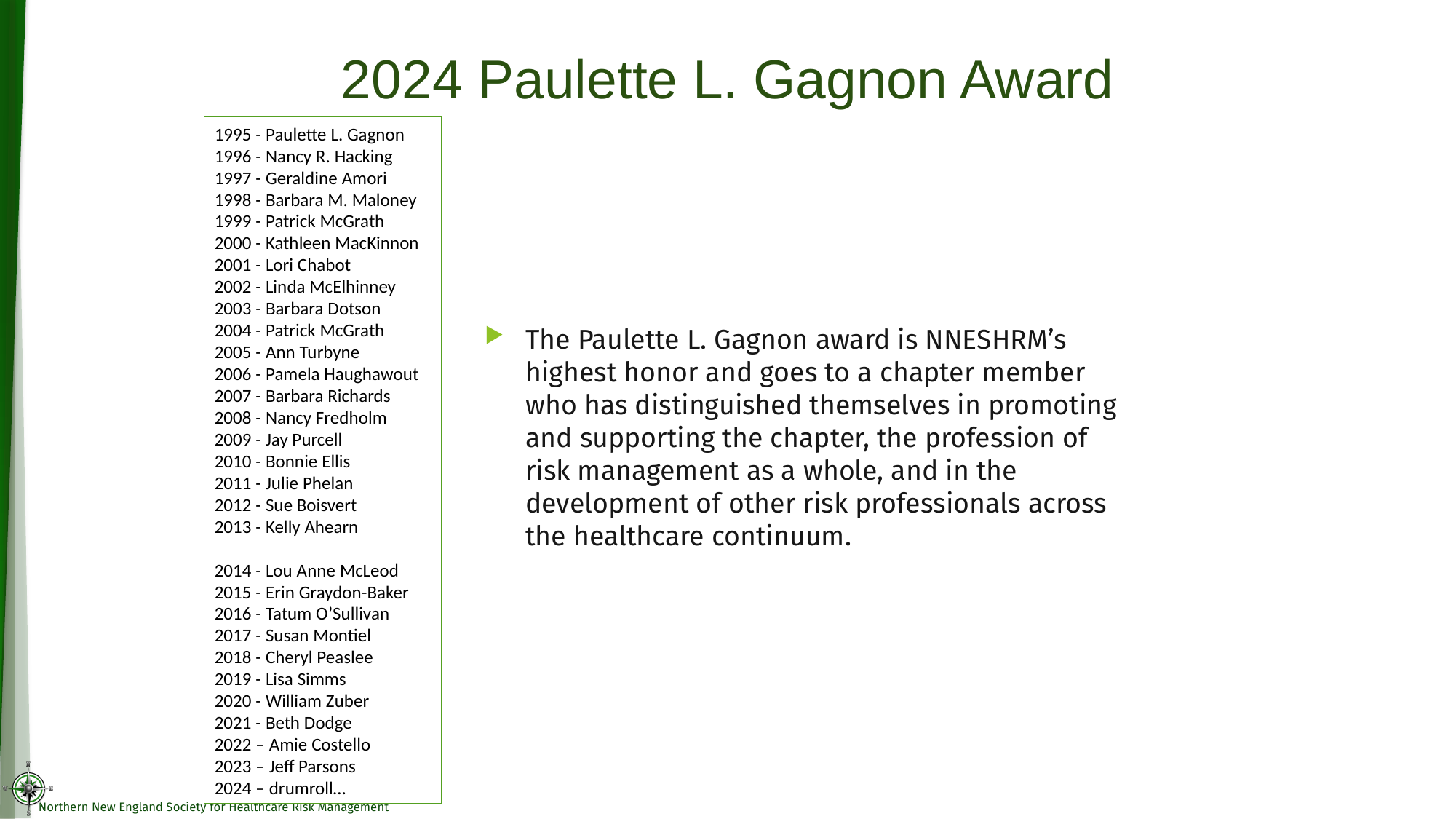

# 2024 Paulette L. Gagnon Award
1995 - Paulette L. Gagnon
1996 - Nancy R. Hacking
1997 - Geraldine Amori
1998 - Barbara M. Maloney
1999 - Patrick McGrath
2000 - Kathleen MacKinnon
2001 - Lori Chabot
2002 - Linda McElhinney
2003 - Barbara Dotson
2004 - Patrick McGrath
2005 - Ann Turbyne
2006 - Pamela Haughawout
2007 - Barbara Richards
2008 - Nancy Fredholm
2009 - Jay Purcell
2010 - Bonnie Ellis
2011 - Julie Phelan
2012 - Sue Boisvert
2013 - Kelly Ahearn
2014 - Lou Anne McLeod
2015 - Erin Graydon-Baker
2016 - Tatum O’Sullivan
2017 - Susan Montiel
2018 - Cheryl Peaslee
2019 - Lisa Simms
2020 - William Zuber
2021 - Beth Dodge
2022 – Amie Costello
2023 – Jeff Parsons
2024 – drumroll…
The Paulette L. Gagnon award is NNESHRM’s highest honor and goes to a chapter member who has distinguished themselves in promoting and supporting the chapter, the profession of risk management as a whole, and in the development of other risk professionals across the healthcare continuum.